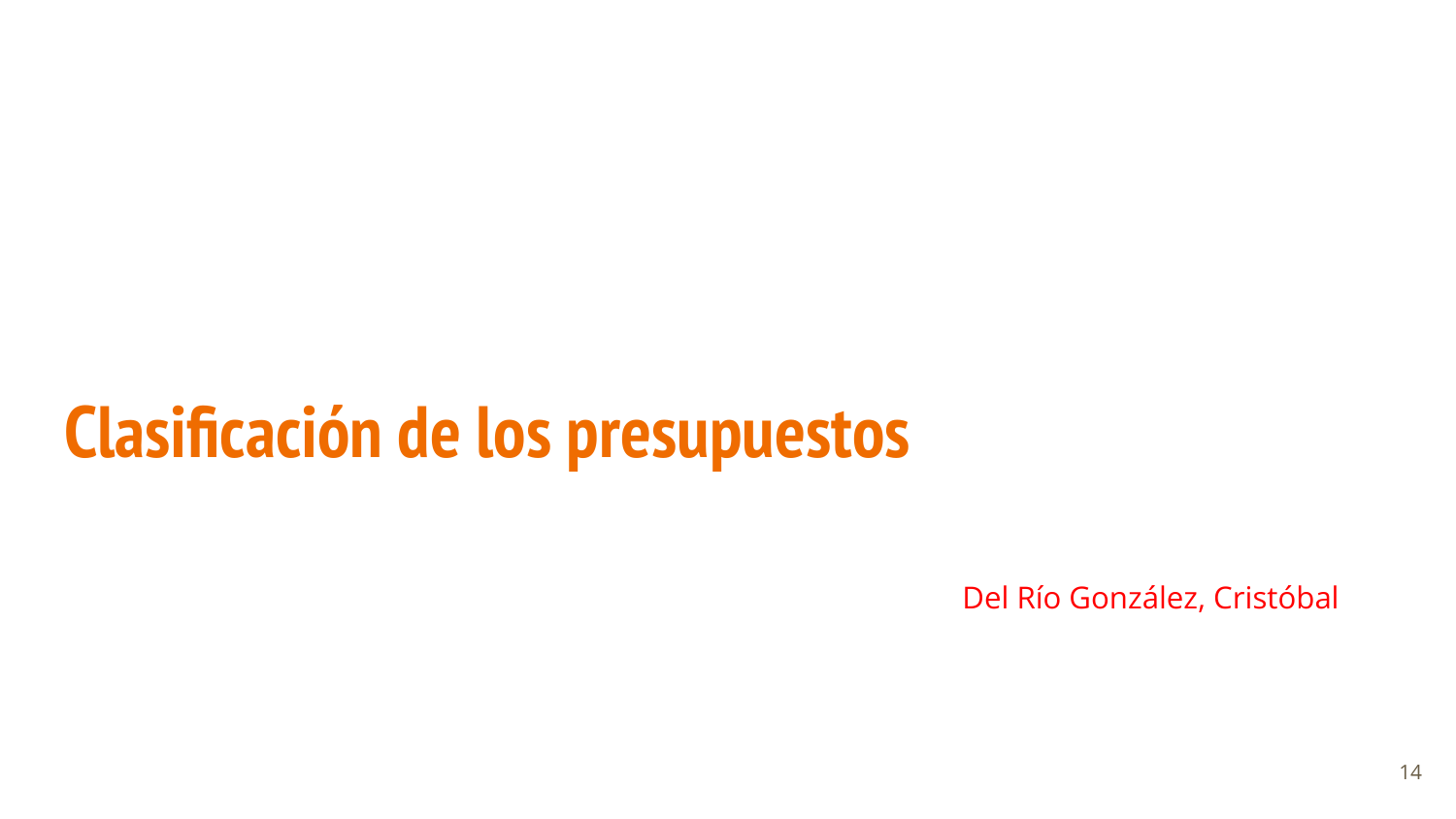

# Clasificación de los presupuestos
Del Río González, Cristóbal
14